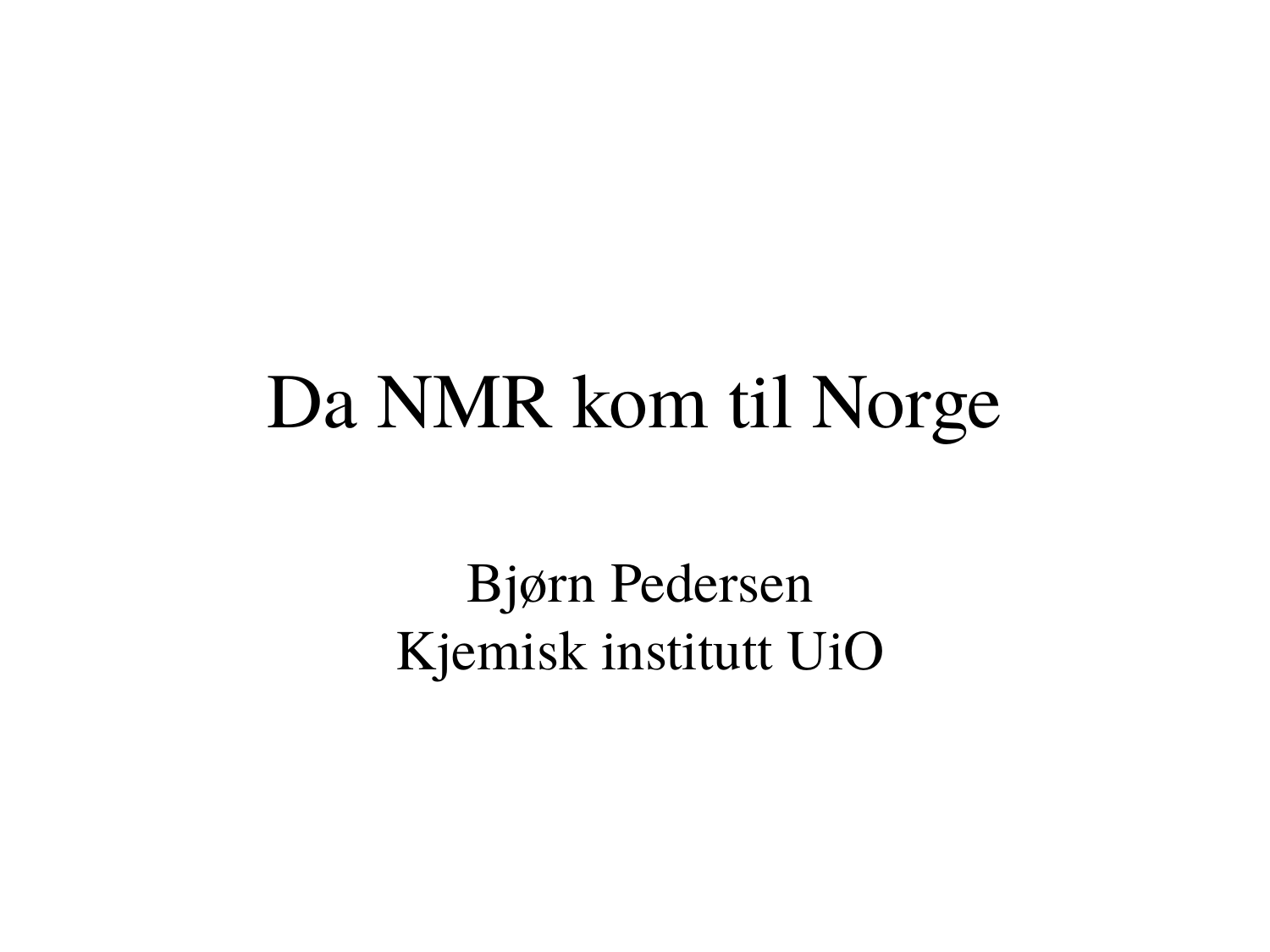

# Da NMR kom til Norge
Bjørn Pedersen
Kjemisk institutt UiO